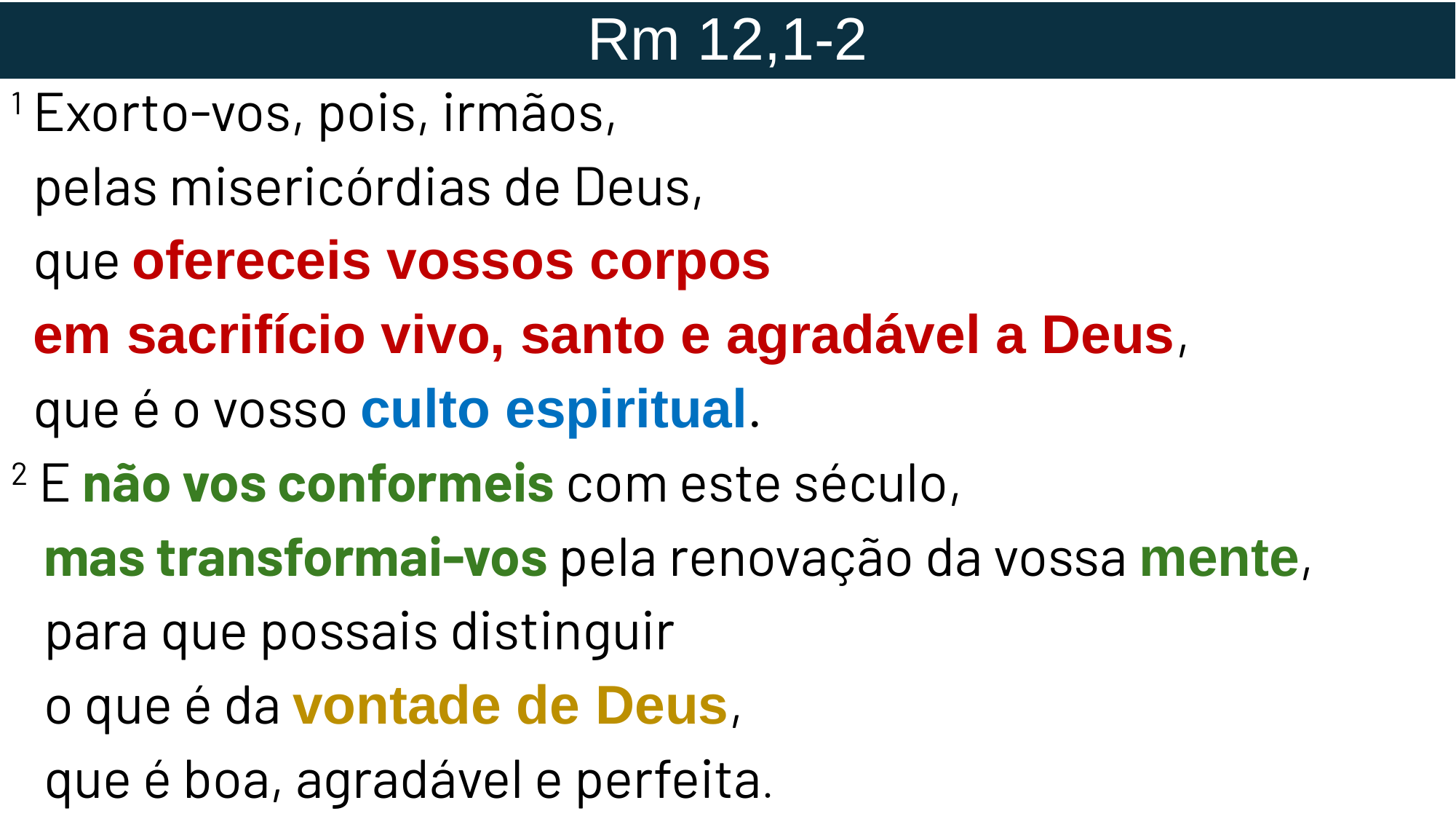

# Rm 12,1-2
1 Exorto-vos, pois, irmãos,
  pelas misericórdias de Deus,
  que ofereceis vossos corpos
  em sacrifício vivo, santo e agradável a Deus,
  que é o vosso culto espiritual.
2 E não vos conformeis com este século,
   mas transformai-vos pela renovação da vossa mente,
   para que possais distinguir
   o que é da vontade de Deus,
   que é boa, agradável e perfeita.